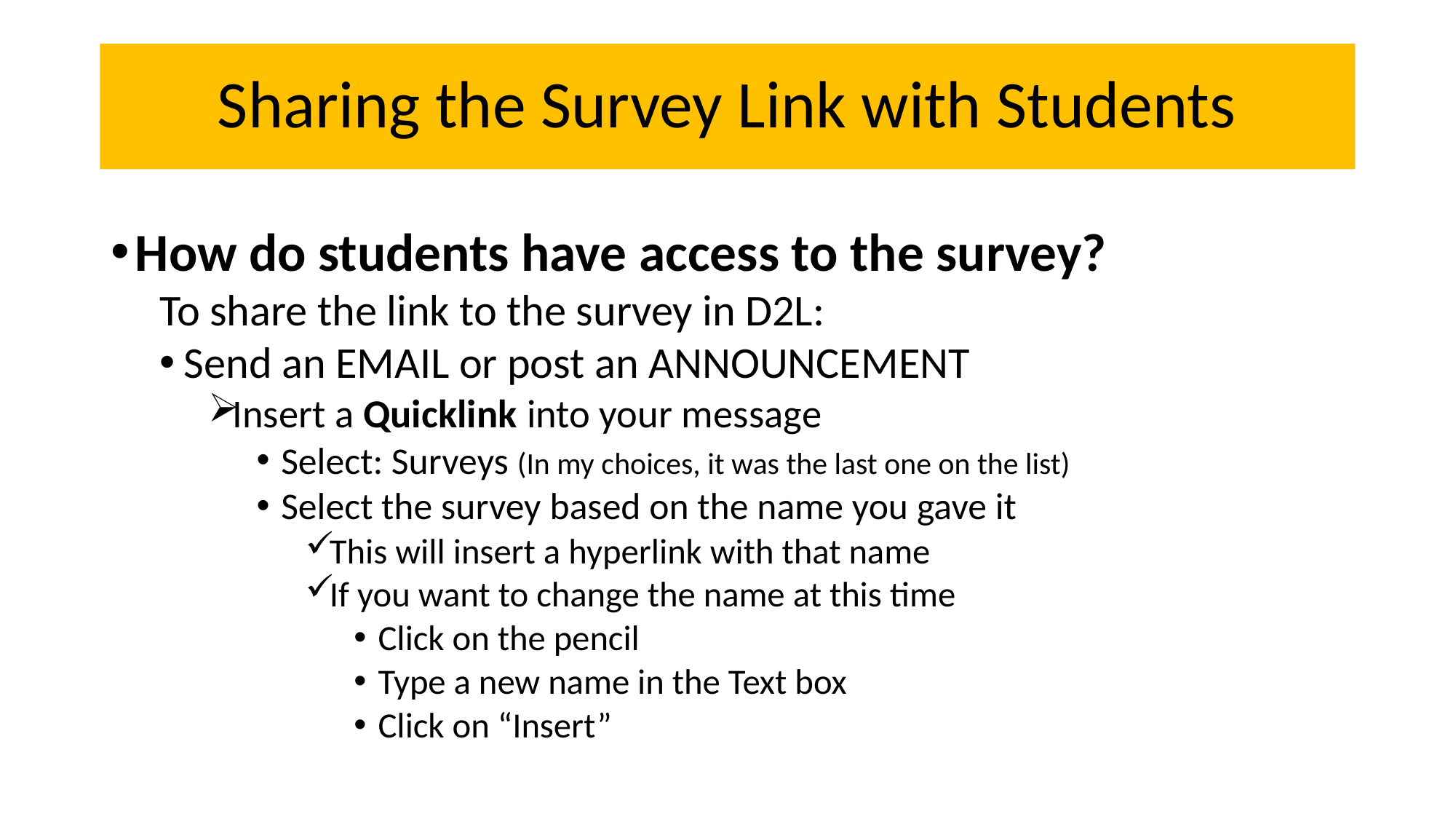

# Sharing the Survey Link with Students
How do students have access to the survey?
To share the link to the survey in D2L:
Send an EMAIL or post an ANNOUNCEMENT
Insert a Quicklink into your message
Select: Surveys (In my choices, it was the last one on the list)
Select the survey based on the name you gave it
This will insert a hyperlink with that name
If you want to change the name at this time
Click on the pencil
Type a new name in the Text box
Click on “Insert”